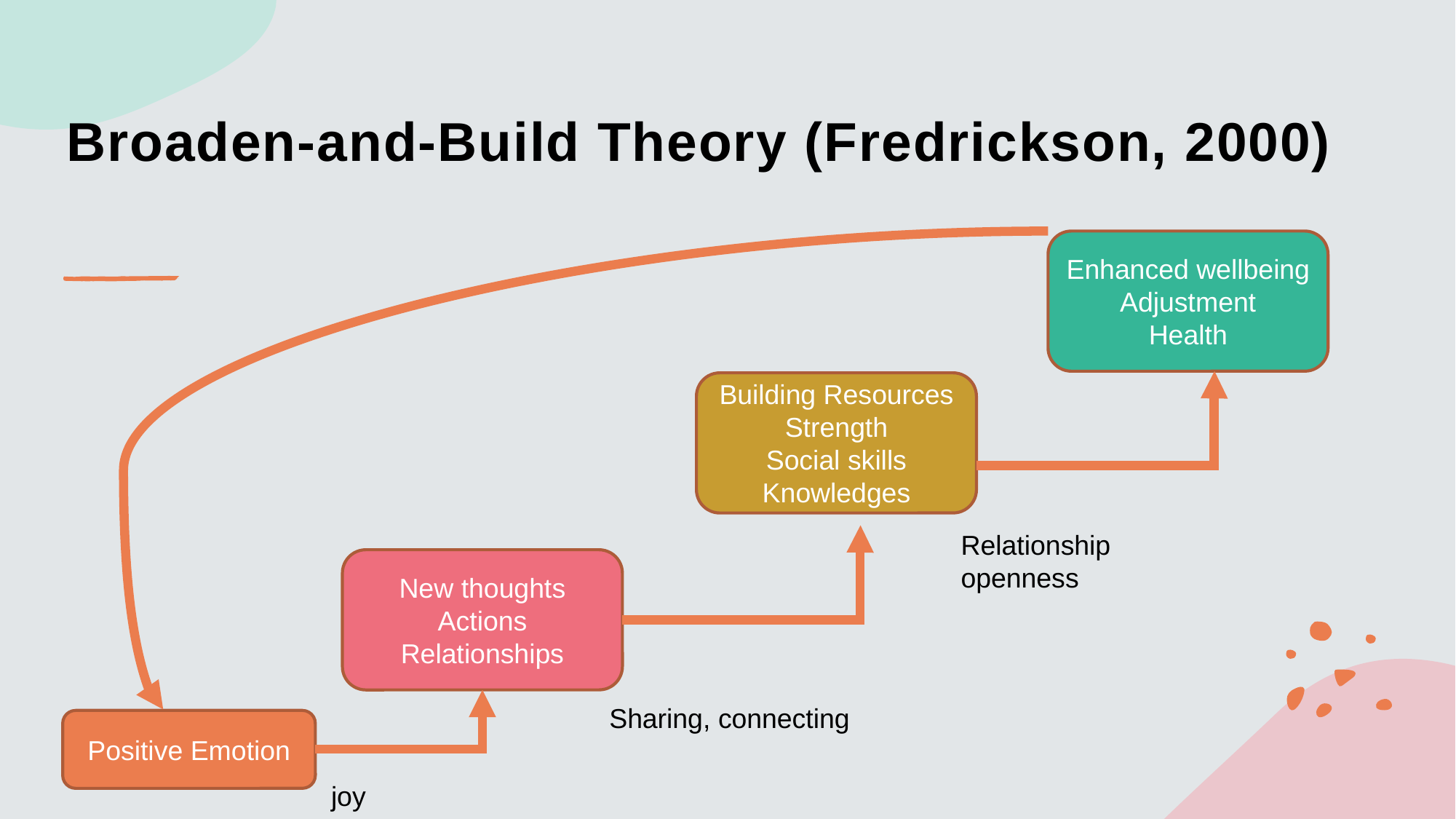

# Broaden-and-Build Theory (Fredrickson, 2000)
Enhanced wellbeing
Adjustment
Health

Building Resources
Strength
Social skills
Knowledges
Relationship
openness

New thoughts
Actions
Relationships

Sharing, connecting
Positive Emotion
joy